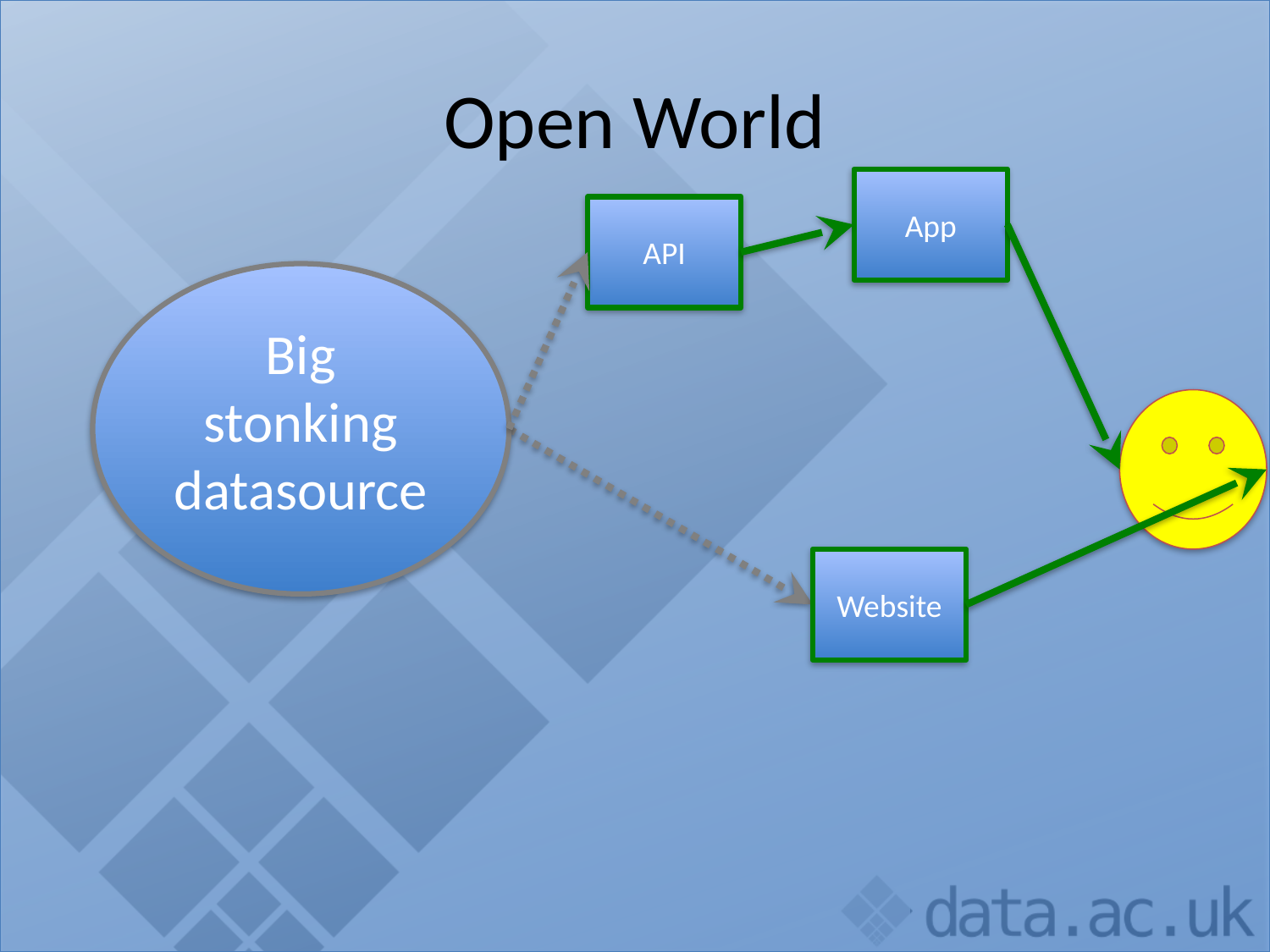

# Open World
App
API
Big stonking datasource

Website